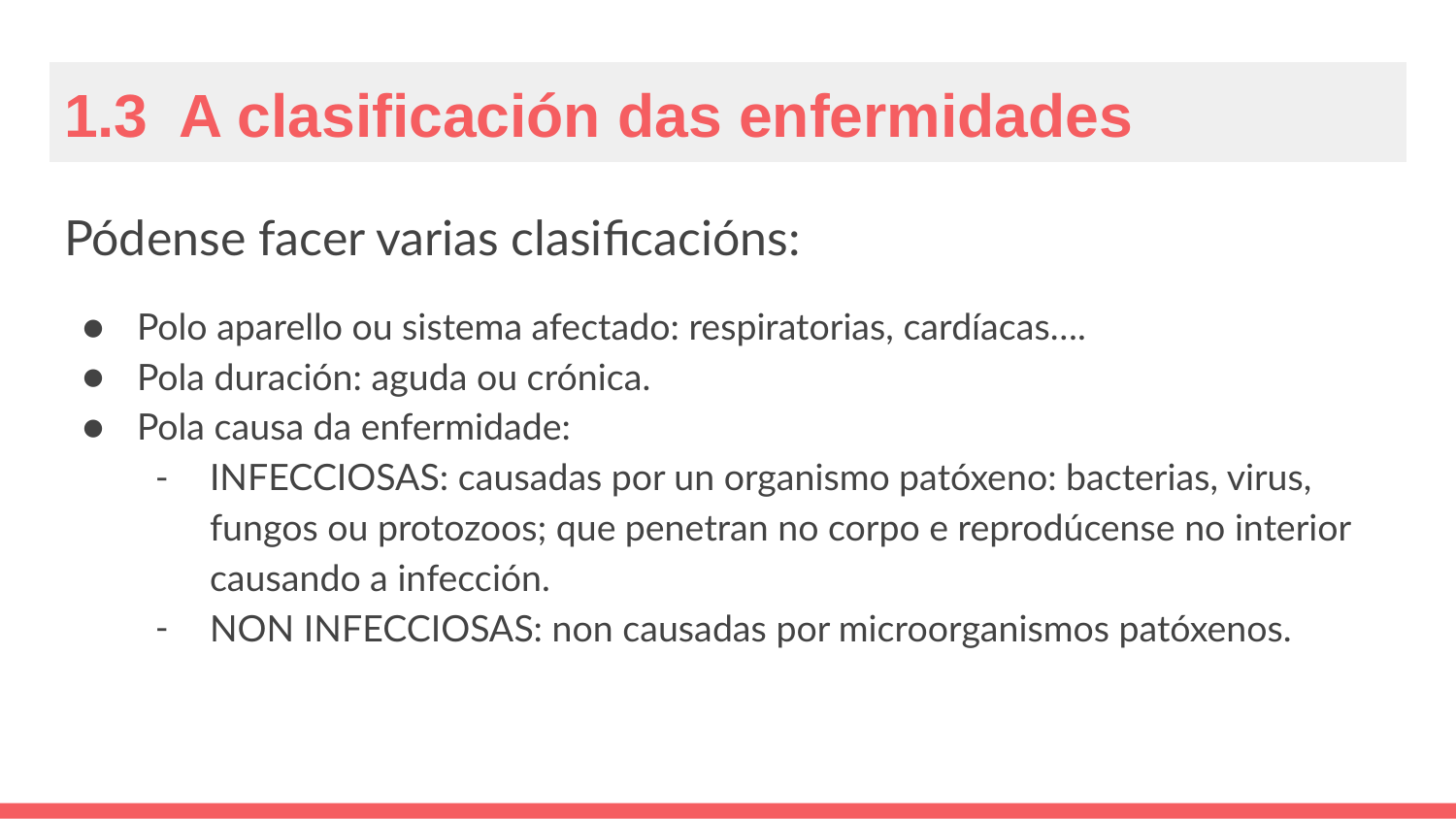

# 1.3  A clasificación das enfermidades
Pódense facer varias clasificacións:
Polo aparello ou sistema afectado: respiratorias, cardíacas….
Pola duración: aguda ou crónica.
Pola causa da enfermidade:
INFECCIOSAS: causadas por un organismo patóxeno: bacterias, virus, fungos ou protozoos; que penetran no corpo e reprodúcense no interior causando a infección.
NON INFECCIOSAS: non causadas por microorganismos patóxenos.